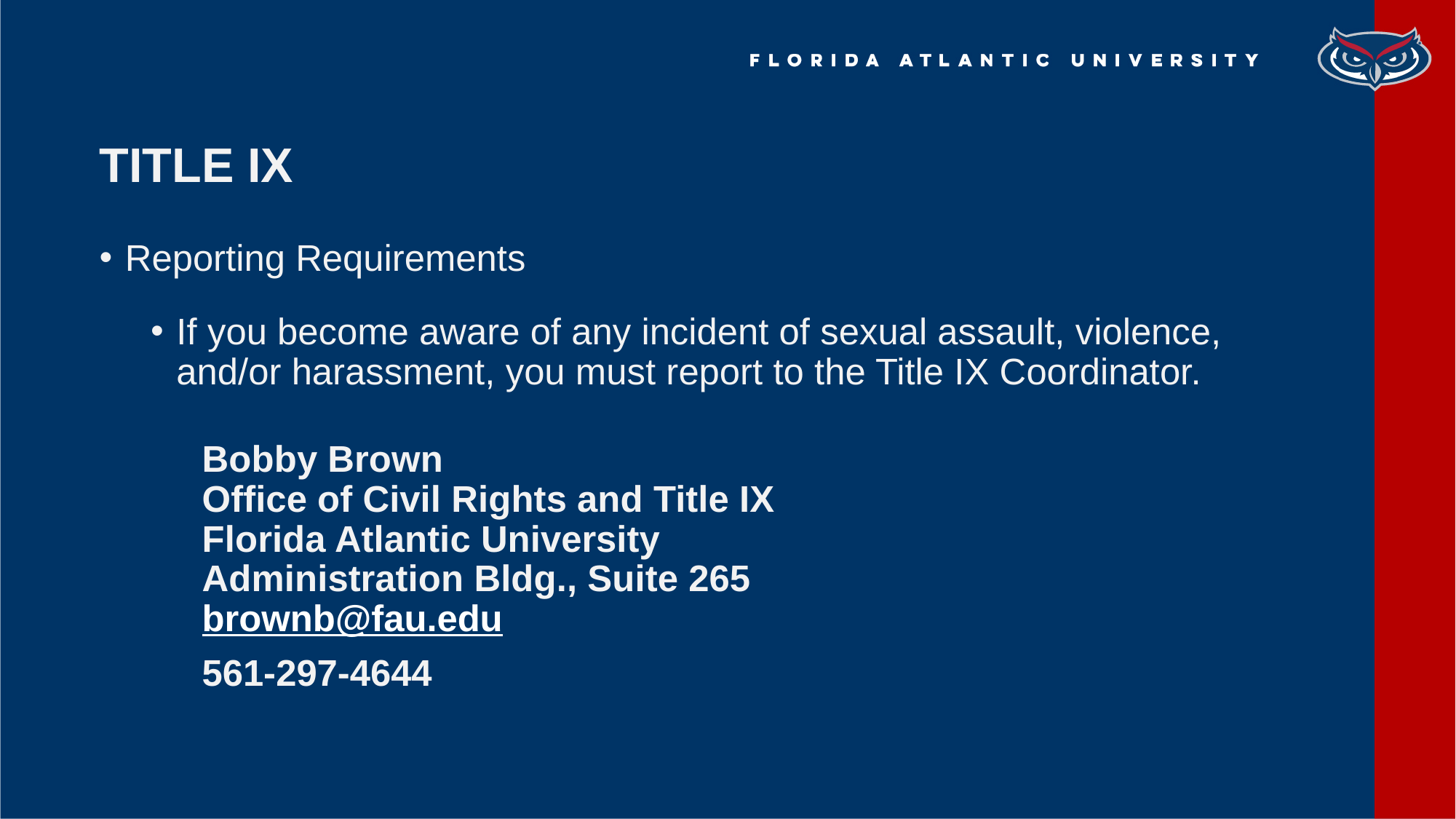

# TITLE IX
Reporting Requirements

If you become aware of any incident of sexual assault, violence, and/or harassment, you must report to the Title IX Coordinator.

		Bobby Brown
		Office of Civil Rights and Title IX
		Florida Atlantic University
		Administration Bldg., Suite 265
		brownb@fau.edu
		561-297-4644